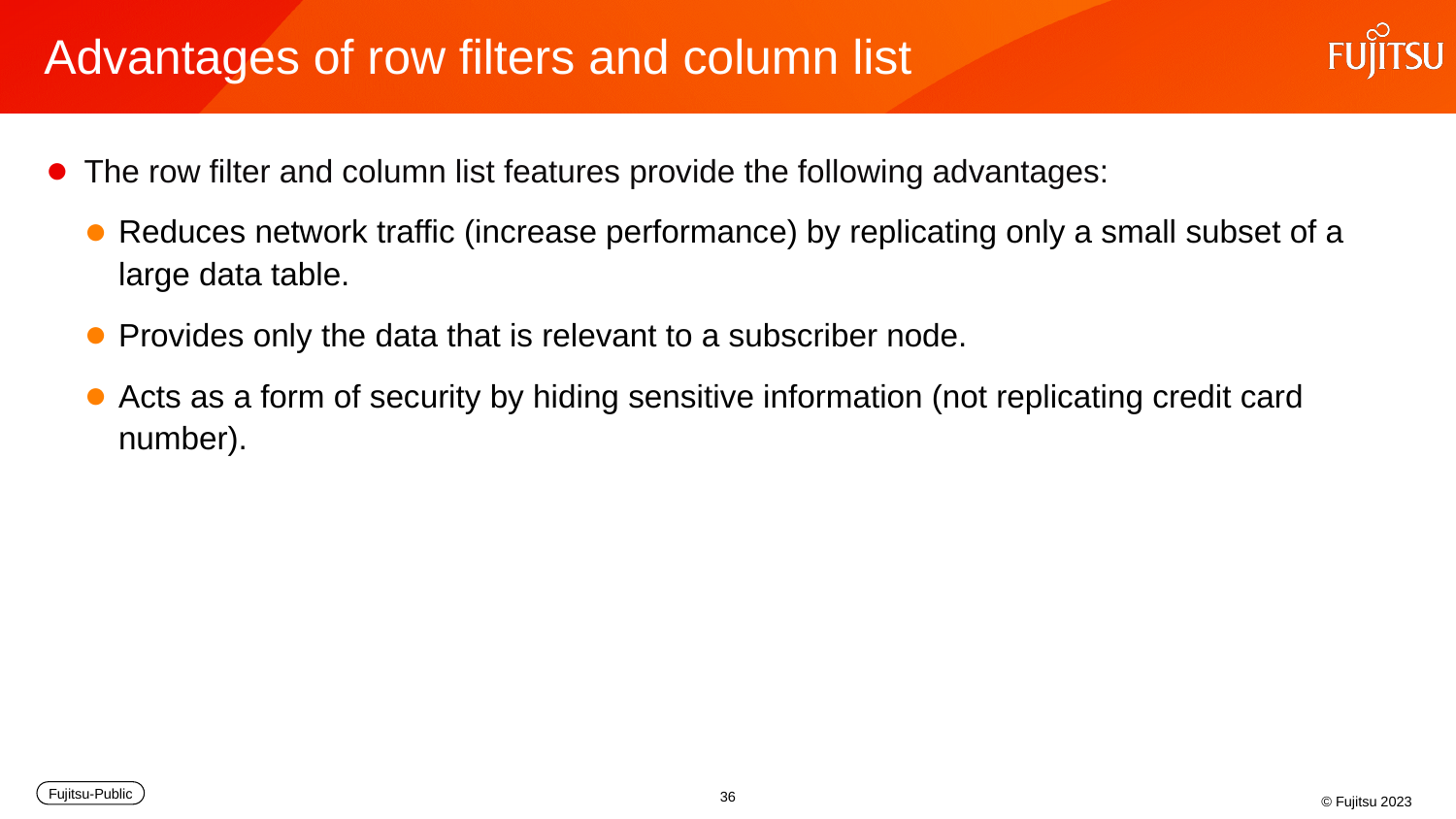

# Advantages of row filters and column list
The row filter and column list features provide the following advantages:
Reduces network traffic (increase performance) by replicating only a small subset of a large data table.
Provides only the data that is relevant to a subscriber node.
Acts as a form of security by hiding sensitive information (not replicating credit card number).